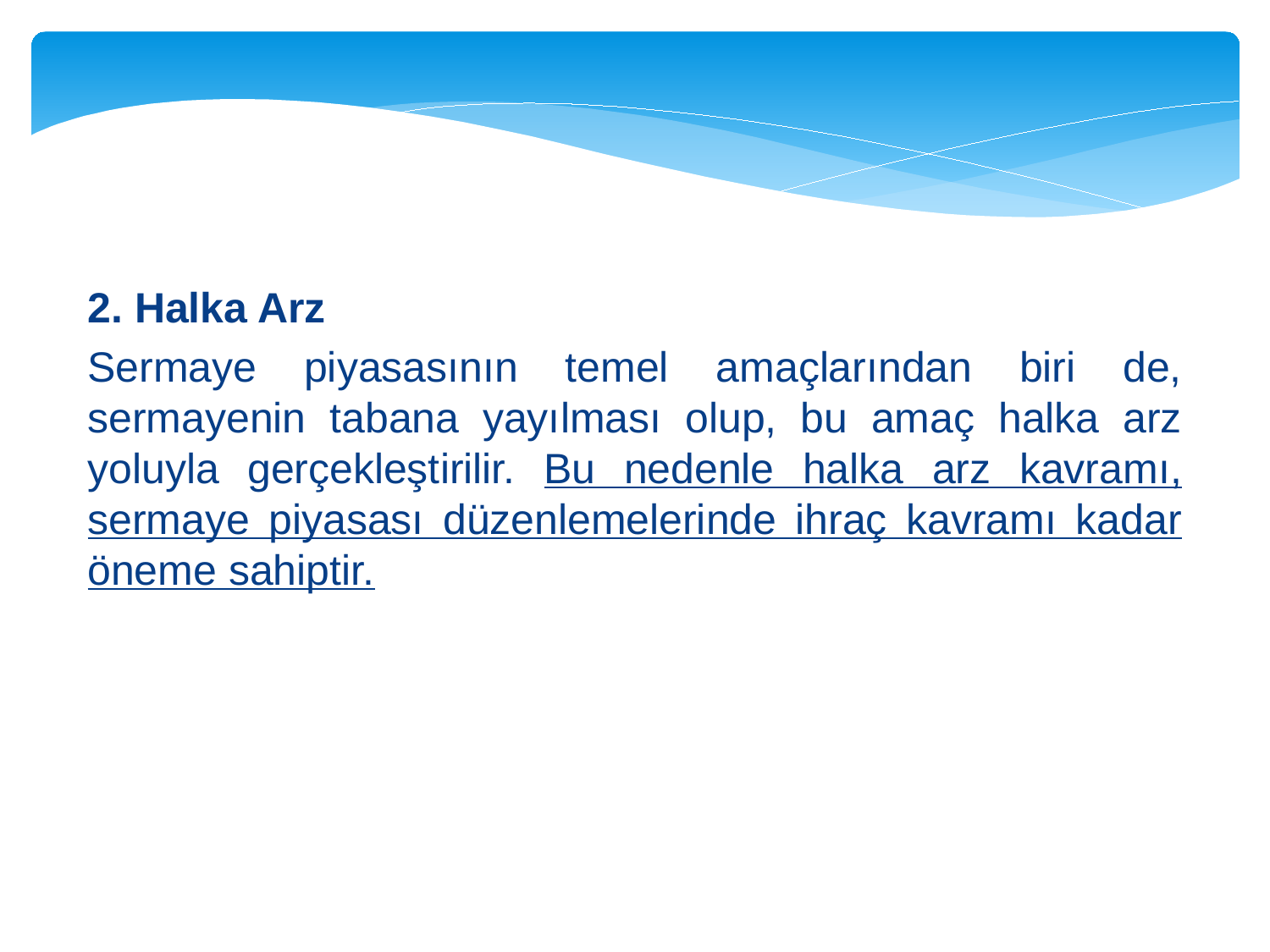

2. Halka Arz
Sermaye piyasasının temel amaçlarından biri de, sermayenin tabana yayılması olup, bu amaç halka arz yoluyla gerçekleştirilir. Bu nedenle halka arz kavramı, sermaye piyasası düzenlemelerinde ihraç kavramı kadar öneme sahiptir.